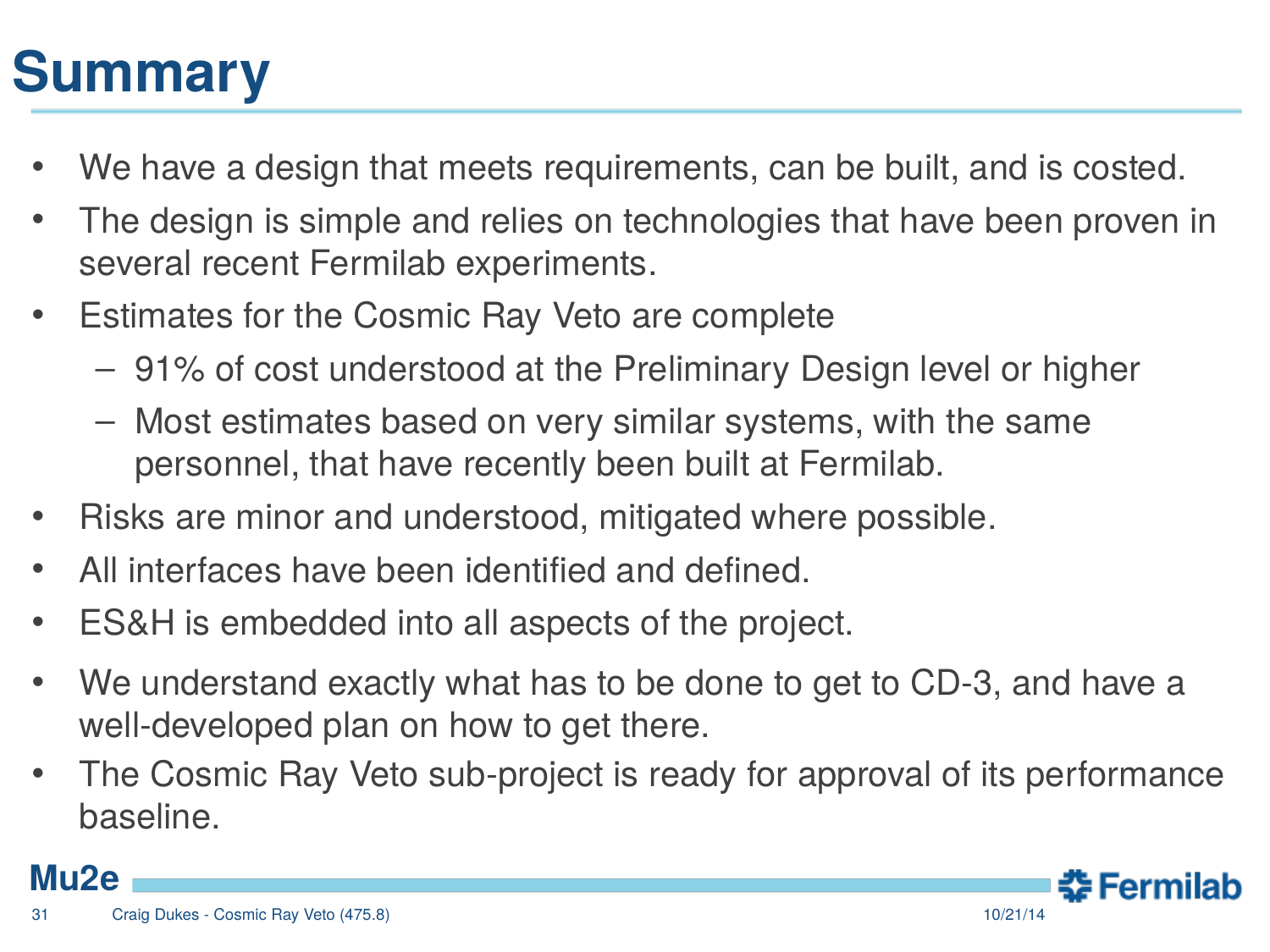

# Summary
We have a design that meets requirements, can be built, and is costed.
The design is simple and relies on technologies that have been proven in several recent Fermilab experiments.
Estimates for the Cosmic Ray Veto are complete
91% of cost understood at the Preliminary Design level or higher
Most estimates based on very similar systems, with the same personnel, that have recently been built at Fermilab.
Risks are minor and understood, mitigated where possible.
All interfaces have been identified and defined.
ES&H is embedded into all aspects of the project.
We understand exactly what has to be done to get to CD-3, and have a well-developed plan on how to get there.
The Cosmic Ray Veto sub-project is ready for approval of its performance baseline.
31
Craig Dukes - Cosmic Ray Veto (475.8)
10/21/14